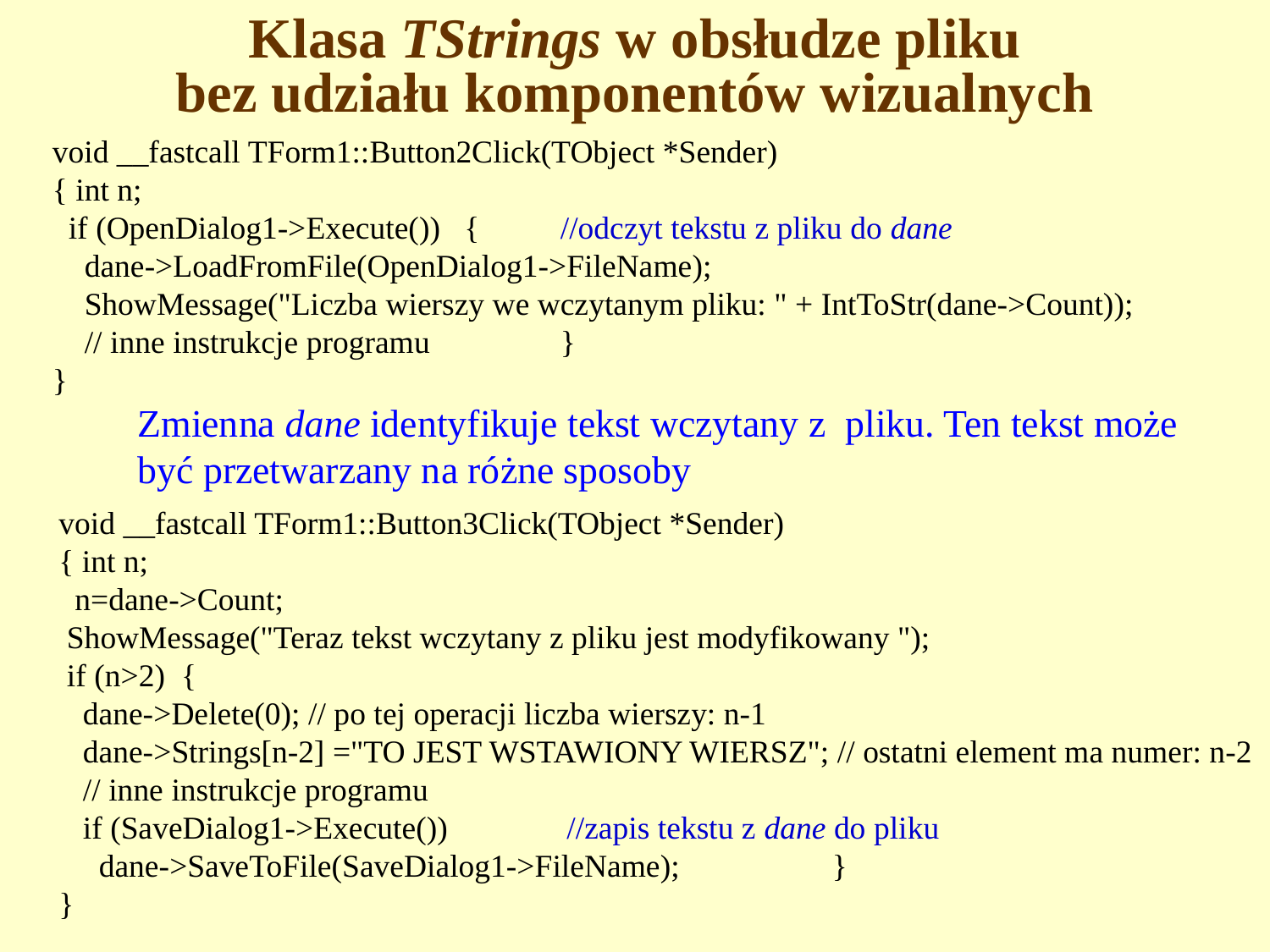

# Klasa TStrings w obsłudze pliku bez udziału komponentów wizualnych
void __fastcall TForm1::Button2Click(TObject *Sender)
{ int n;
  if (OpenDialog1->Execute())   {	//odczyt tekstu z pliku do dane
    dane->LoadFromFile(OpenDialog1->FileName);
    ShowMessage("Liczba wierszy we wczytanym pliku: " + IntToStr(dane->Count));
    // inne instrukcje programu		}
}
Zmienna dane identyfikuje tekst wczytany z  pliku. Ten tekst może być przetwarzany na różne sposoby
void __fastcall TForm1::Button3Click(TObject *Sender)
{ int n;
  n=dane->Count;
 ShowMessage("Teraz tekst wczytany z pliku jest modyfikowany ");
 if (n>2)  {
   dane->Delete(0); // po tej operacji liczba wierszy: n-1
   dane->Strings[n-2] ="TO JEST WSTAWIONY WIERSZ"; // ostatni element ma numer: n-2
   // inne instrukcje programu
   if (SaveDialog1->Execute())	//zapis tekstu z dane do pliku
     dane->SaveToFile(SaveDialog1->FileName);                   }
}